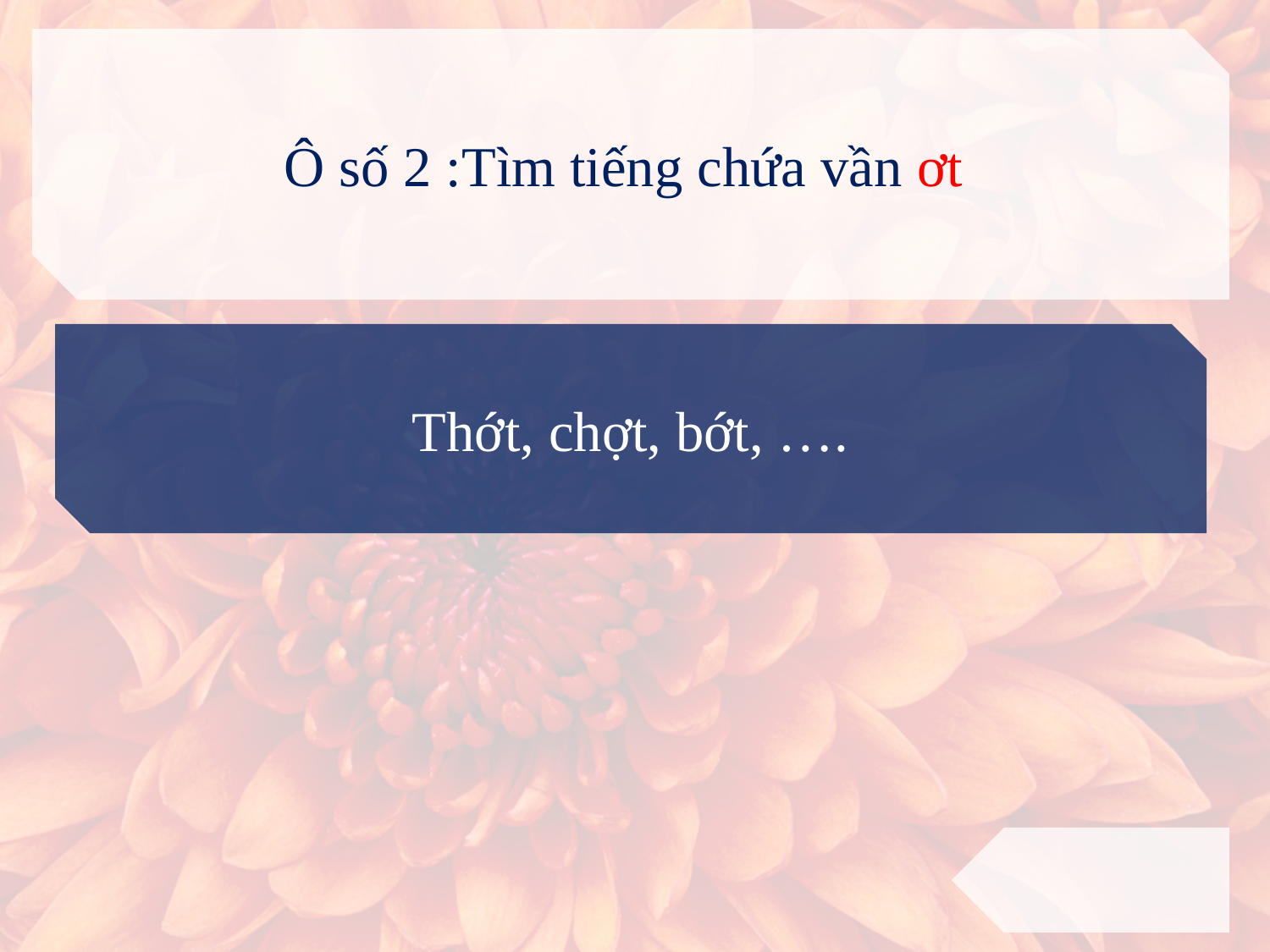

Ô số 2 :Tìm tiếng chứa vần ơt
Thớt, chợt, bớt, ….